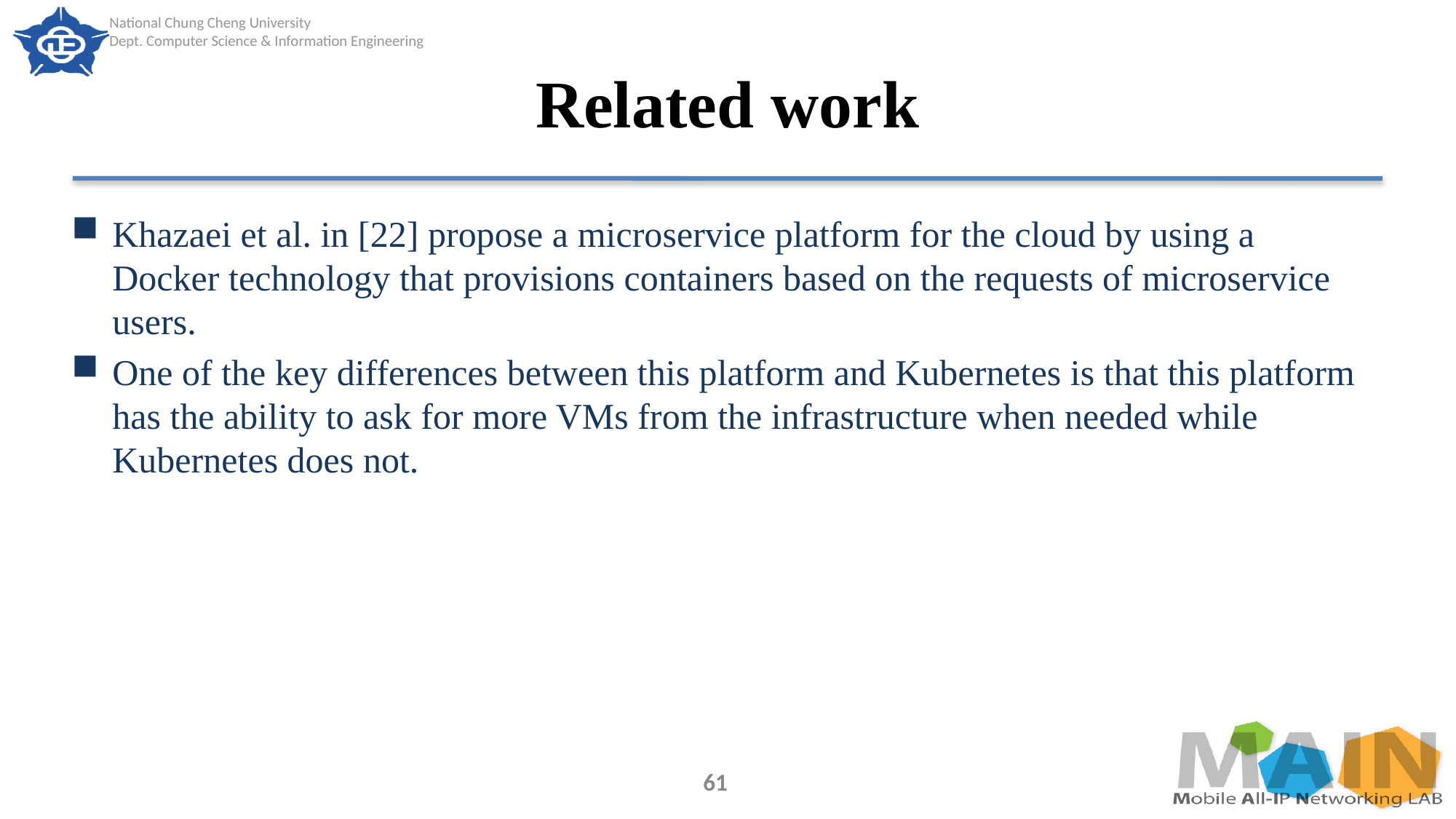

# Related work
Khazaei et al. in [22] propose a microservice platform for the cloud by using a Docker technology that provisions containers based on the requests of microservice users.
One of the key differences between this platform and Kubernetes is that this platform has the ability to ask for more VMs from the infrastructure when needed while Kubernetes does not.
61